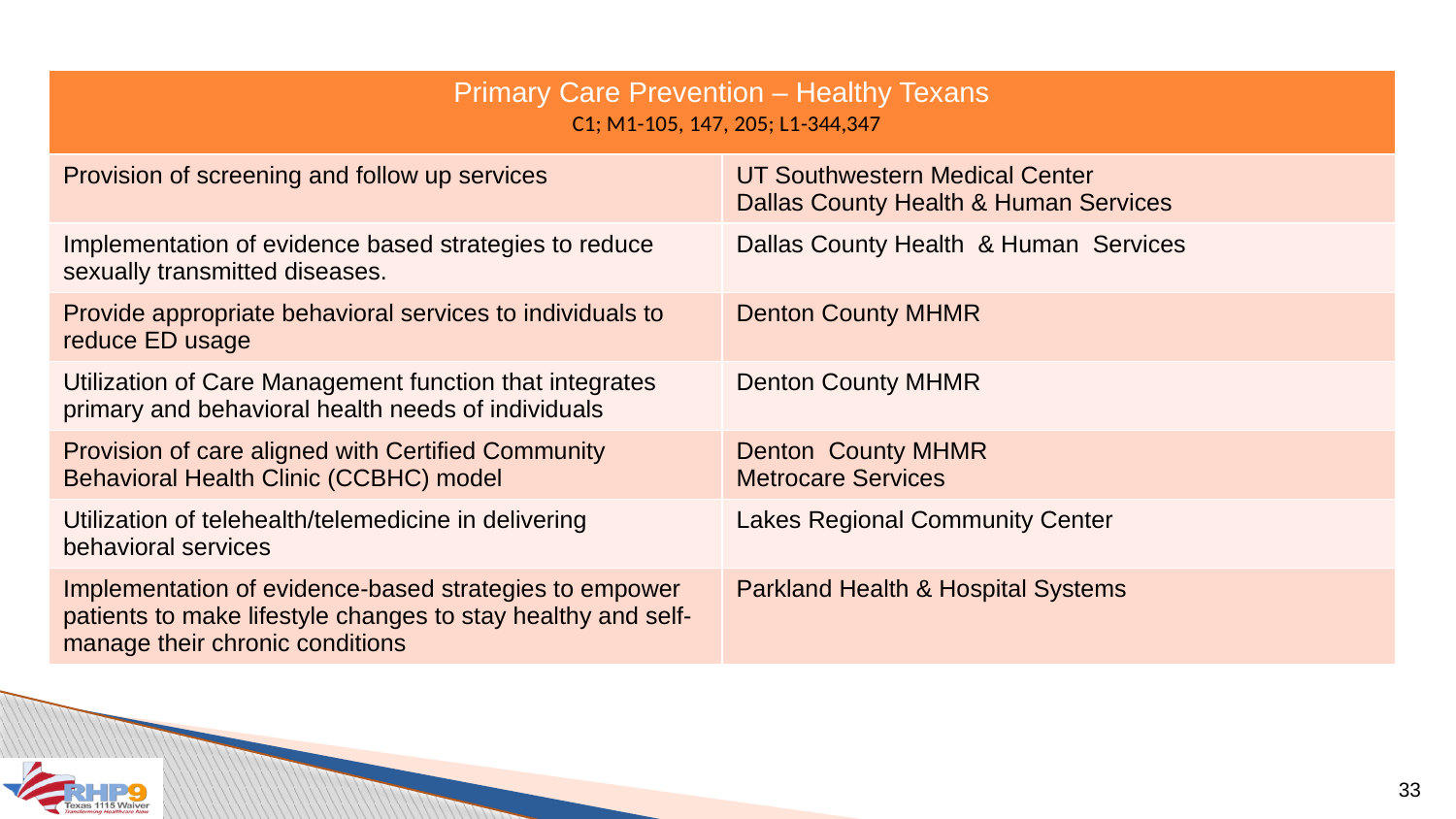

| Primary Care Prevention – Healthy Texans |  |
| --- | --- |
| Provision of screening and follow up services | UT Southwestern Medical Center Dallas County Health & Human Services |
| Implementation of evidence based strategies to reduce sexually transmitted diseases. | Dallas County Health & Human Services |
| Provide appropriate behavioral services to individuals to reduce ED usage | Denton County MHMR |
| Utilization of Care Management function that integrates primary and behavioral health needs of individuals | Denton County MHMR |
| Provision of care aligned with Certified Community Behavioral Health Clinic (CCBHC) model | Denton County MHMR Metrocare Services |
| Utilization of telehealth/telemedicine in delivering behavioral services | Lakes Regional Community Center |
| Implementation of evidence-based strategies to empower patients to make lifestyle changes to stay healthy and self‐manage their chronic conditions | Parkland Health & Hospital Systems |
C1; M1-105, 147, 205; L1-344,347
33